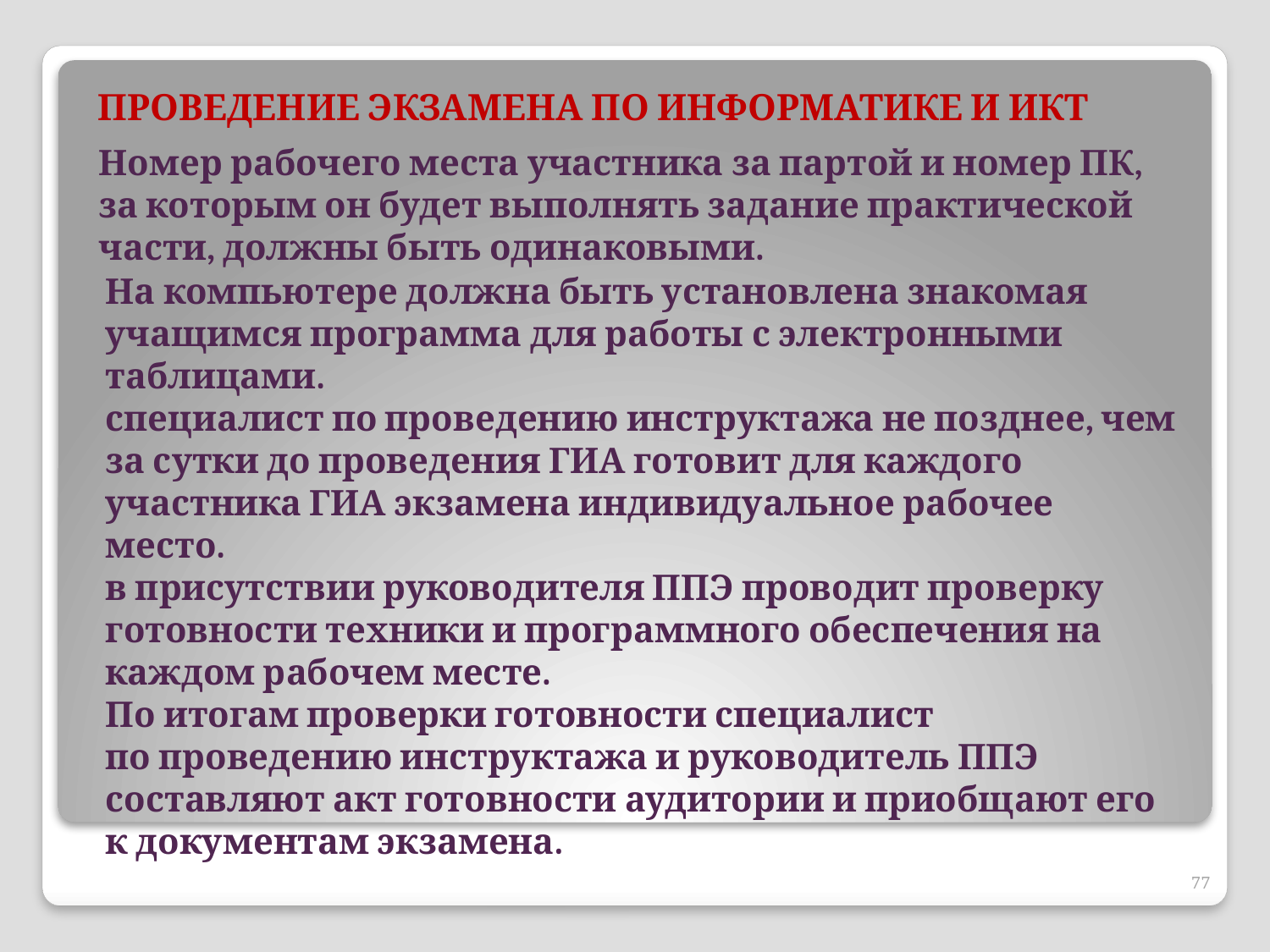

# Проведение экзамена по информатике и ИКТ
Номер рабочего места участника за партой и номер ПК, за которым он будет выполнять задание практической части, должны быть одинаковыми.

На компьютере должна быть установлена знакомая учащимся программа для работы с электронными таблицами.
специалист по проведению инструктажа не позднее, чем за сутки до проведения ГИА готовит для каждого участника ГИА экзамена индивидуальное рабочее место.
в присутствии руководителя ППЭ проводит проверку готовности техники и программного обеспечения на каждом рабочем месте.
По итогам проверки готовности специалист по проведению инструктажа и руководитель ППЭ составляют акт готовности аудитории и приобщают его к документам экзамена.
77